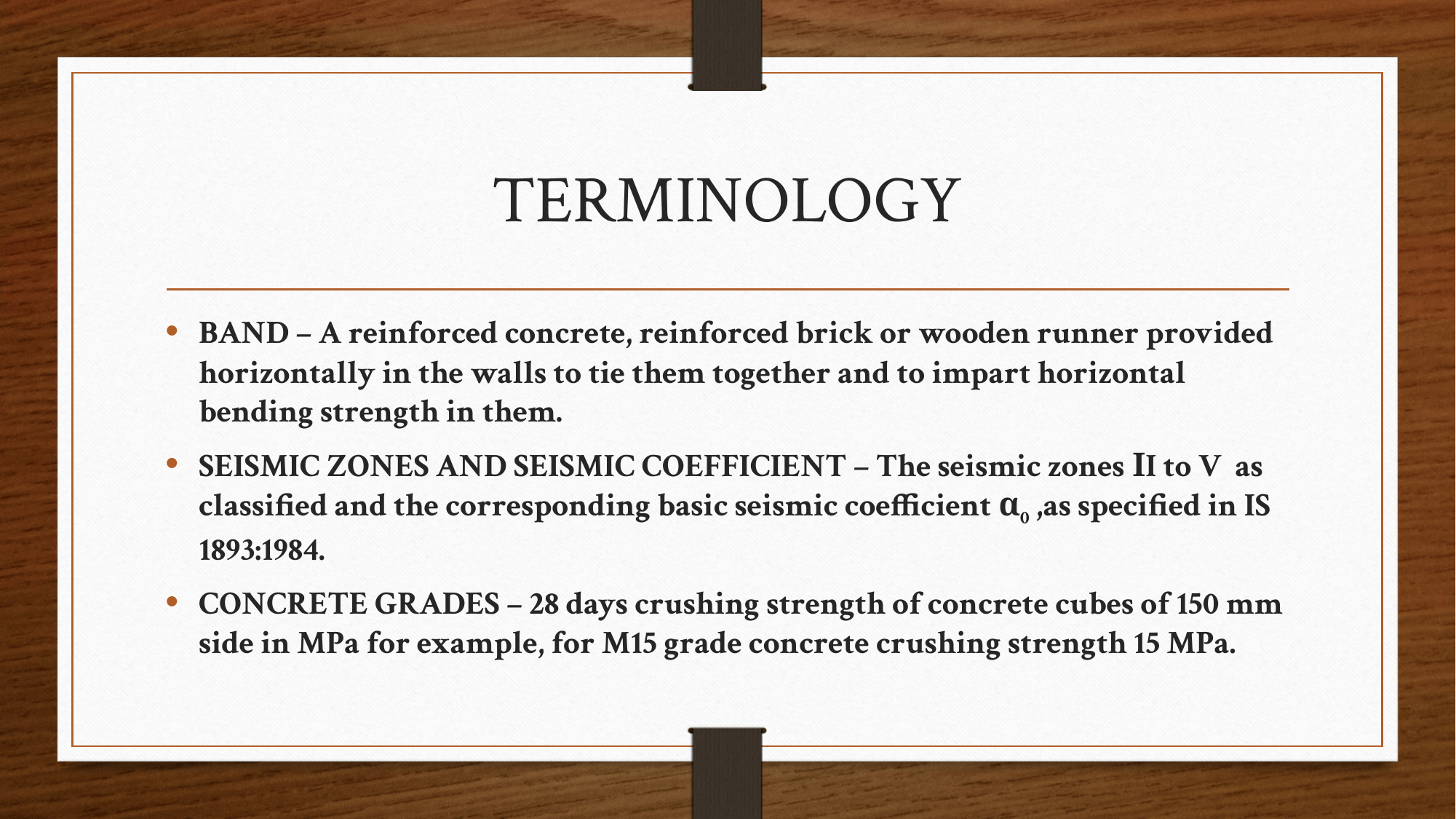

# TERMINOLOGY
BAND – A reinforced concrete, reinforced brick or wooden runner provided horizontally in the walls to tie them together and to impart horizontal bending strength in them.
SEISMIC ZONES AND SEISMIC COEFFICIENT – The seismic zones ІI to V  as classified and the corresponding basic seismic coefficient α0 ,as specified in IS 1893:1984.
CONCRETE GRADES – 28 days crushing strength of concrete cubes of 150 mm side in MPa for example, for M15 grade concrete crushing strength 15 MPa.